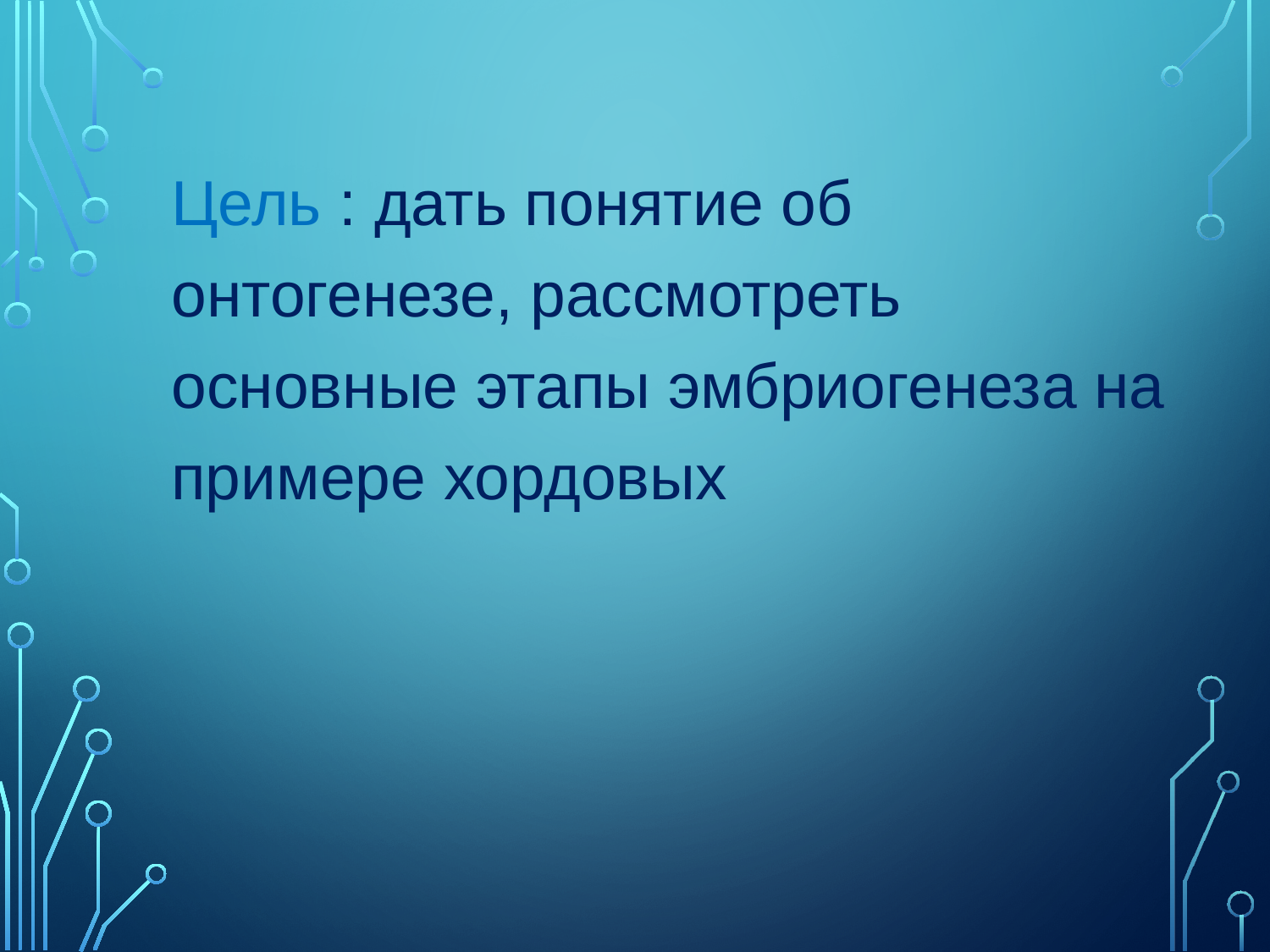

Цель : дать понятие об онтогенезе, рассмотреть основные этапы эмбриогенеза на примере хордовых